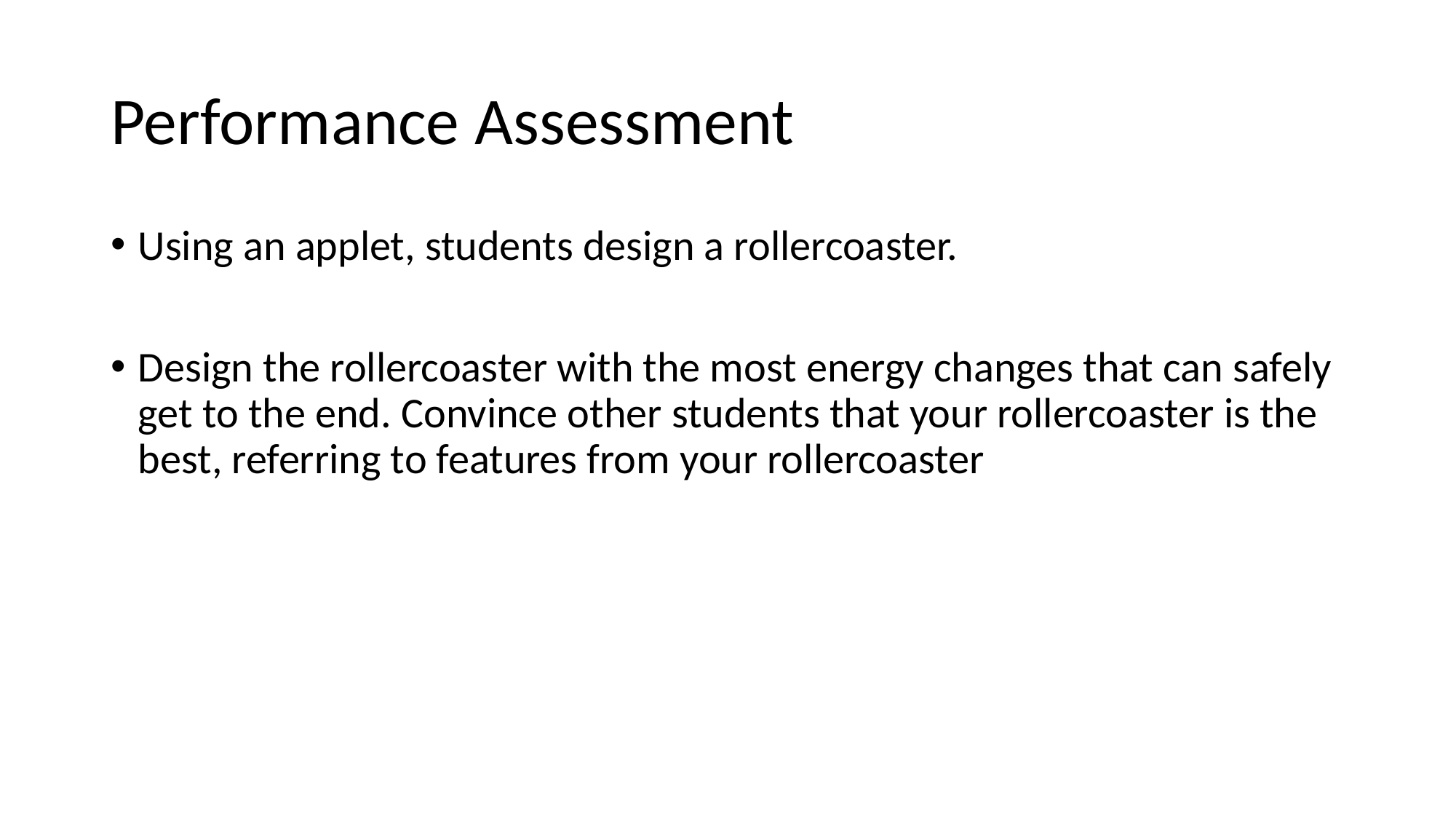

# Performance Assessment
Using an applet, students design a rollercoaster.

Design the rollercoaster with the most energy changes that can safely get to the end. Convince other students that your rollercoaster is the best, referring to features from your rollercoaster